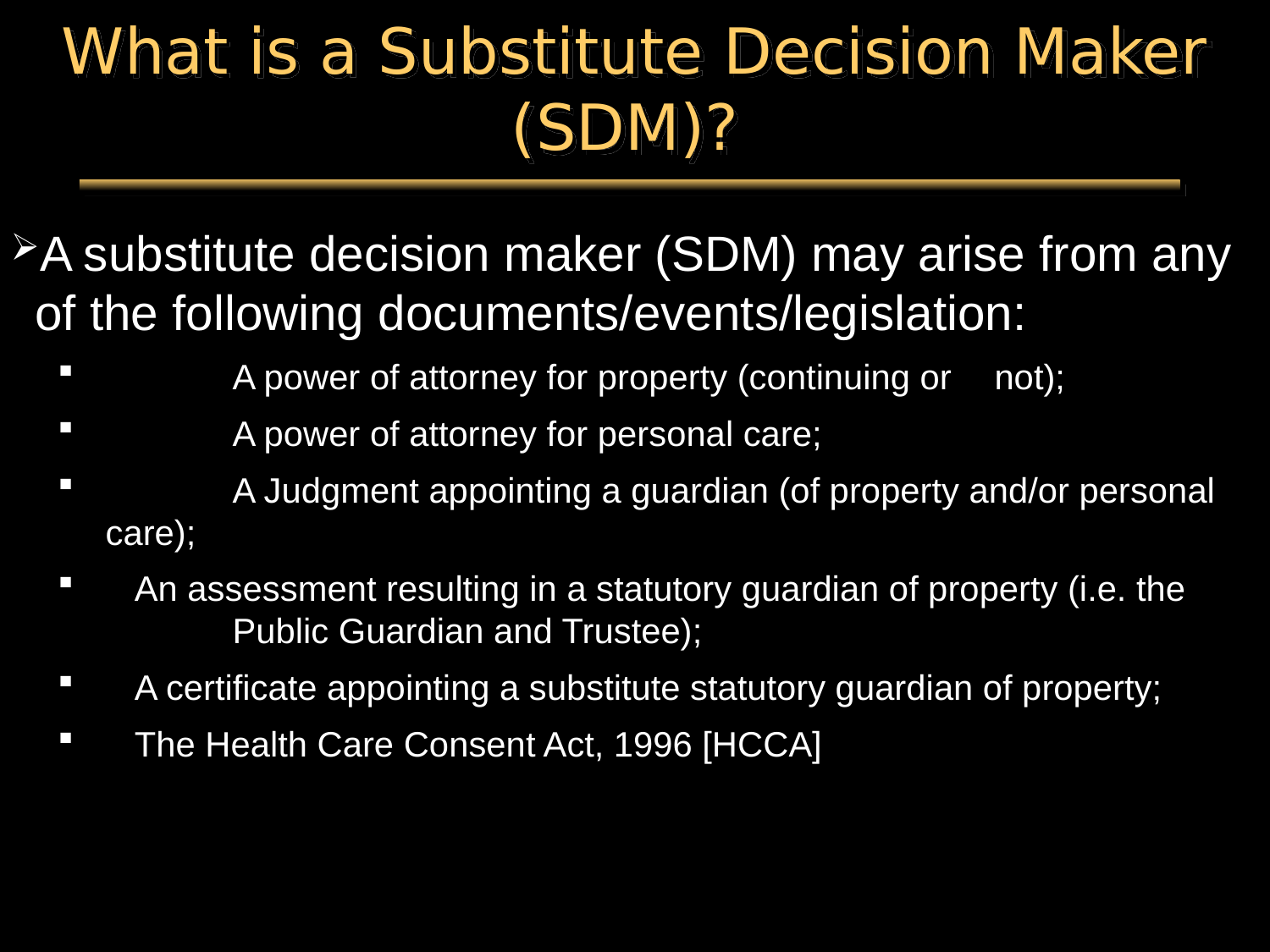

# What is a Substitute Decision Maker (SDM)?

A substitute decision maker (SDM) may arise from any of the following documents/events/legislation:
	A power of attorney for property (continuing or 	not);
	A power of attorney for personal care;
	A Judgment appointing a guardian (of property and/or personal care);
   An assessment resulting in a statutory guardian of property (i.e. the       	Public Guardian and Trustee);
   A certificate appointing a substitute statutory guardian of property;
   The Health Care Consent Act, 1996 [HCCA]